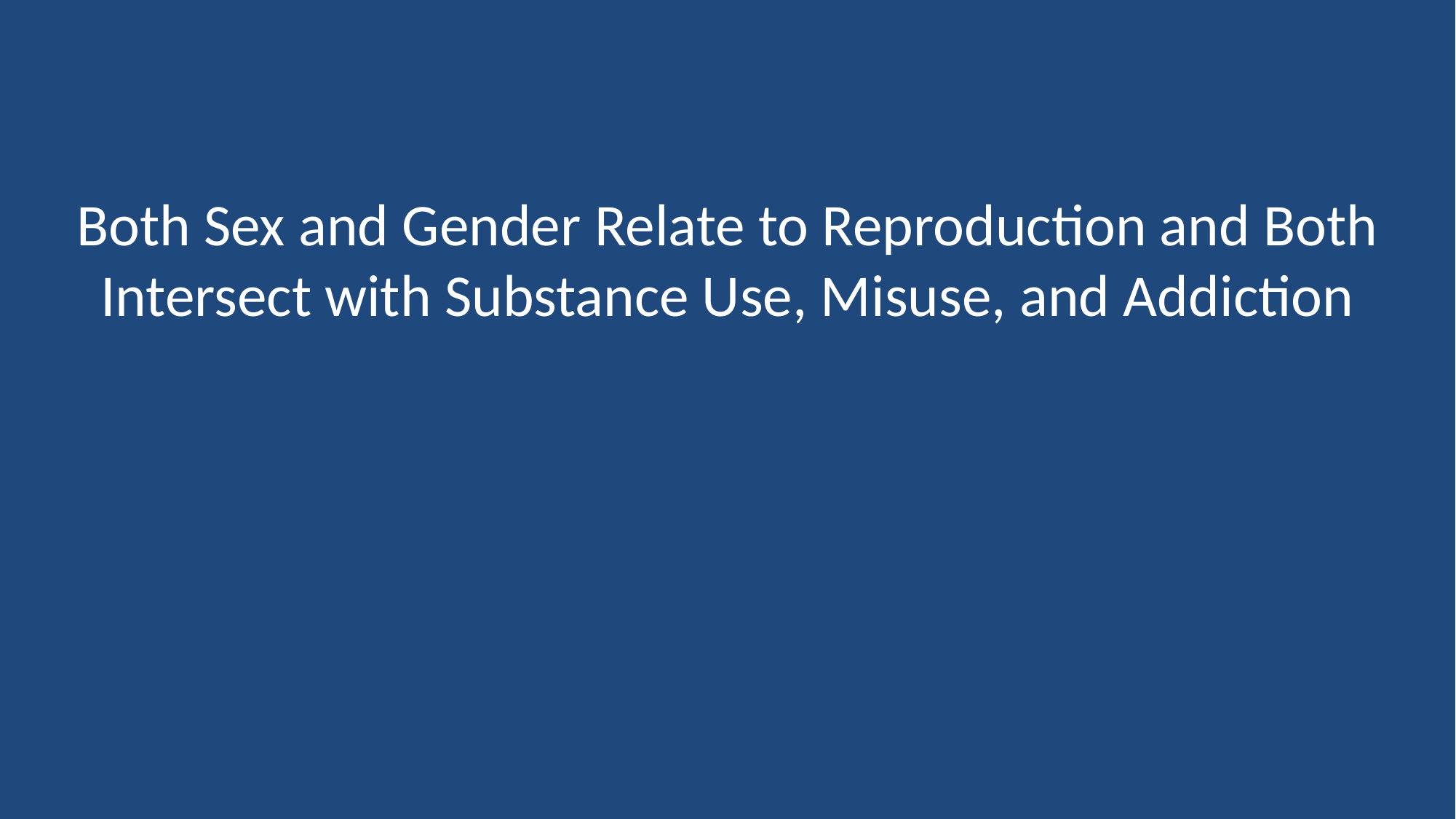

# Both Sex and Gender Relate to Reproduction and Both Intersect with Substance Use, Misuse, and Addiction